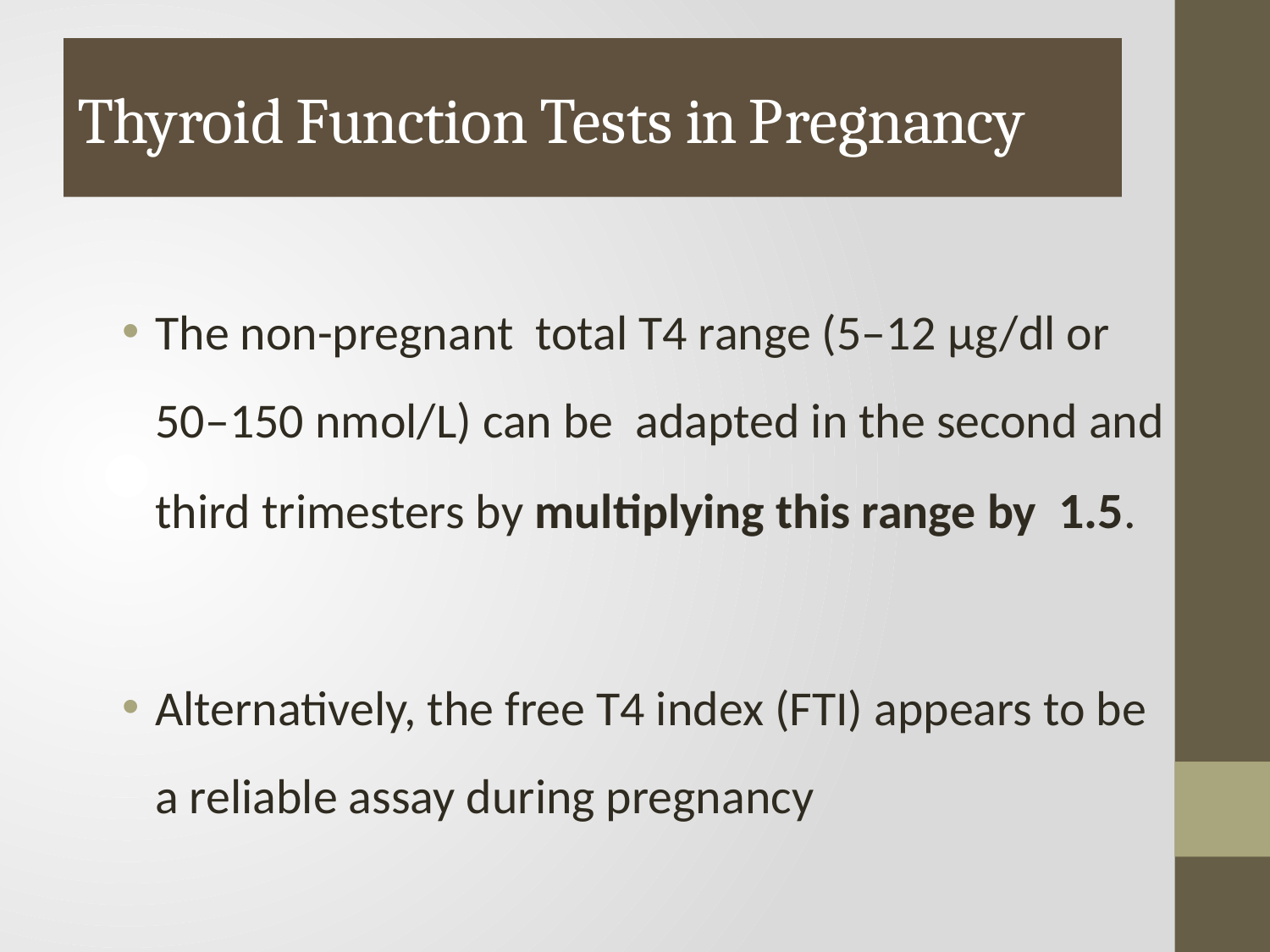

# Thyroid Function Tests in Pregnancy
The non-pregnant  total T4 range (5–12 μg/dl or 50–150 nmol/L) can be  adapted in the second and third trimesters by multiplying this range by  1.5.

Alternatively, the free T4 index (FTI) appears to be a reliable assay during pregnancy